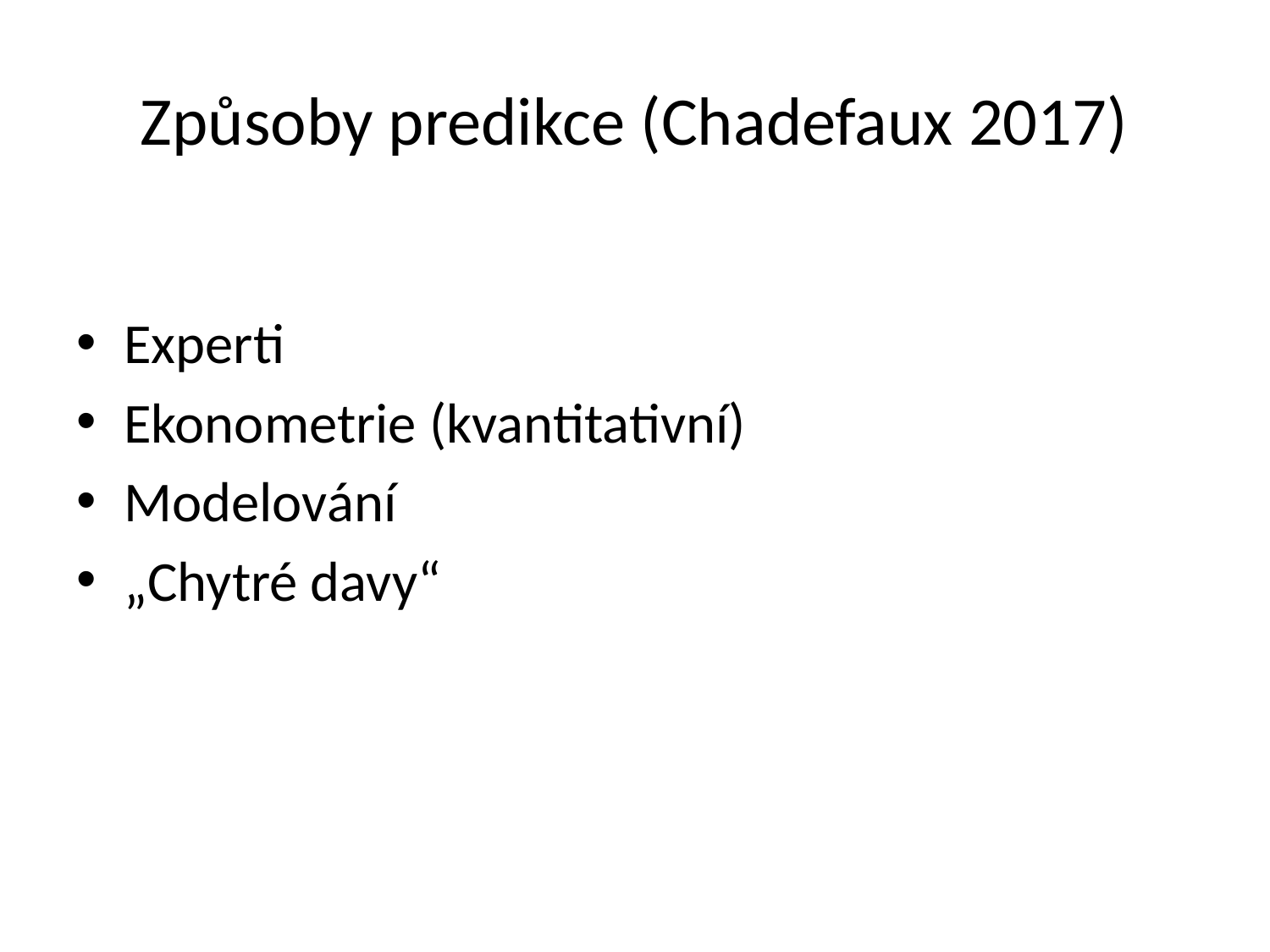

# Způsoby predikce (Chadefaux 2017)

Experti
Ekonometrie (kvantitativní)
Modelování
„Chytré davy“